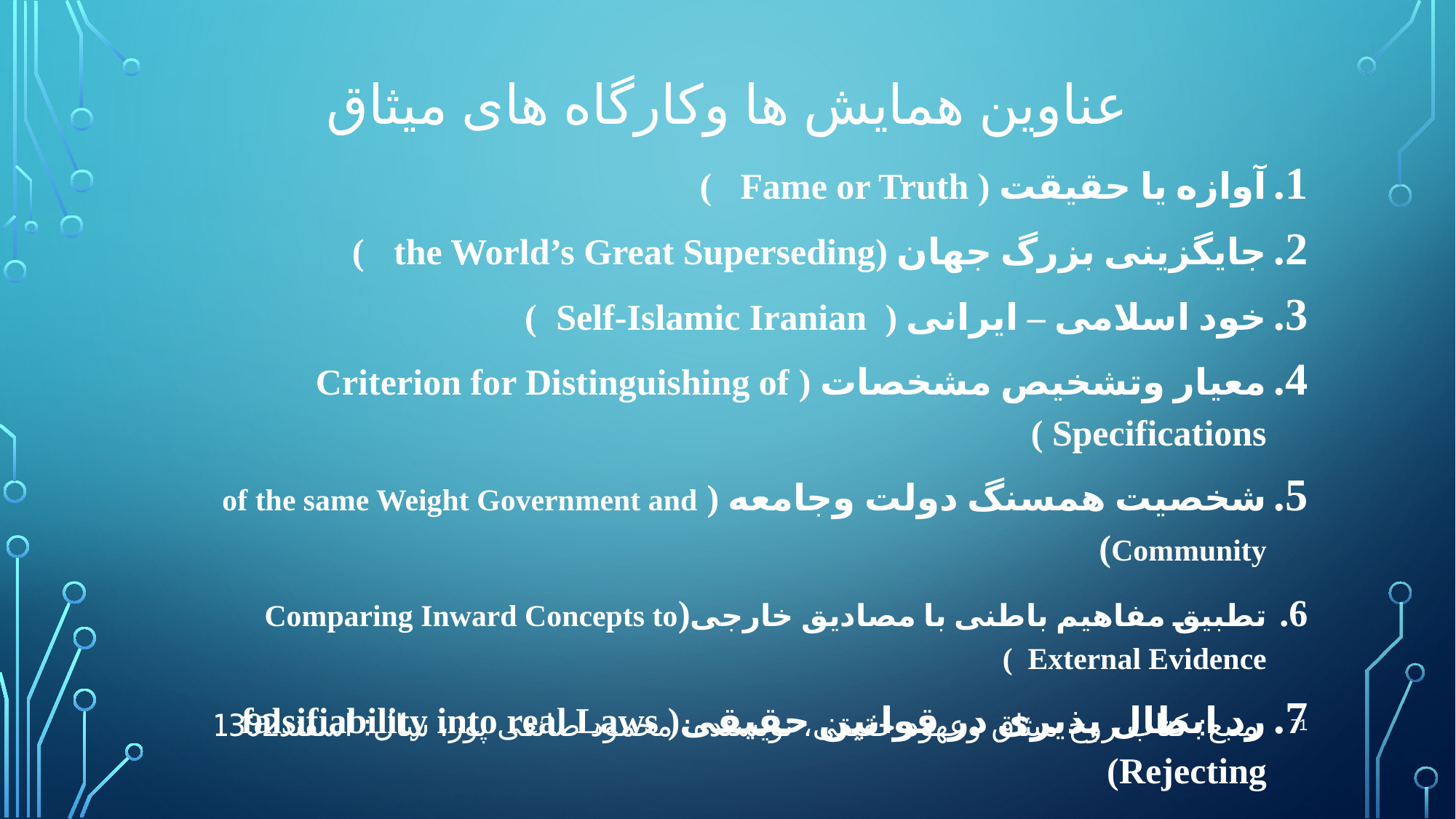

# عناوین همایش ها وکارگاه های میثاق
آوازه یا حقیقت ( Fame or Truth   )
جایگزینی بزرگ جهان (the World’s Great Superseding   )
خود اسلامی – ایرانی (  Self-Islamic Iranian  )
معیار وتشخیص مشخصات ( Criterion for Distinguishing of Specifications )
شخصیت همسنگ دولت وجامعه ( of the same Weight Government and Community)
تطبیق مفاهیم باطنی با مصادیق خارجی(Comparing Inward Concepts to External Evidence  )
رد ابطال پذیری در قوانین حقیقی(falsifiability into real Laws  Rejecting)
71
منبع: کتاب روح میثاق وعهود حقیقی، نویسنده: محمود صانعی پور، سال: اسفند1392